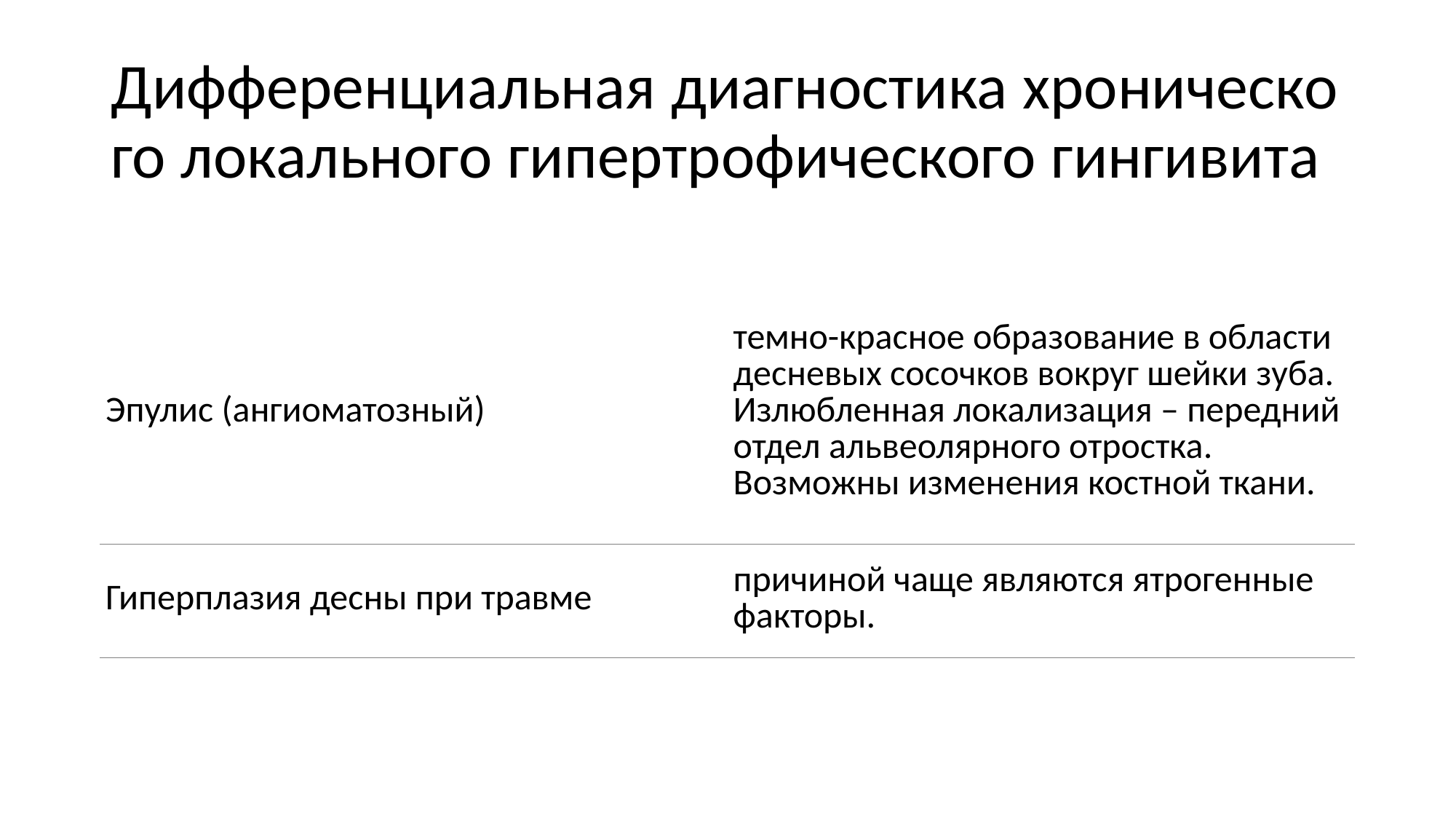

# Дифференциальная диагностика хронического локального гипертрофического гингивита
| Эпулис (ангиоматозный) | темно-красное образование в области десневых сосочков вокруг шейки зуба. Излюбленная локализация – передний отдел альвеолярного отростка. Возможны изменения костной ткани. |
| --- | --- |
| Гиперплазия десны при травме | причиной чаще являются ятрогенные факторы. |